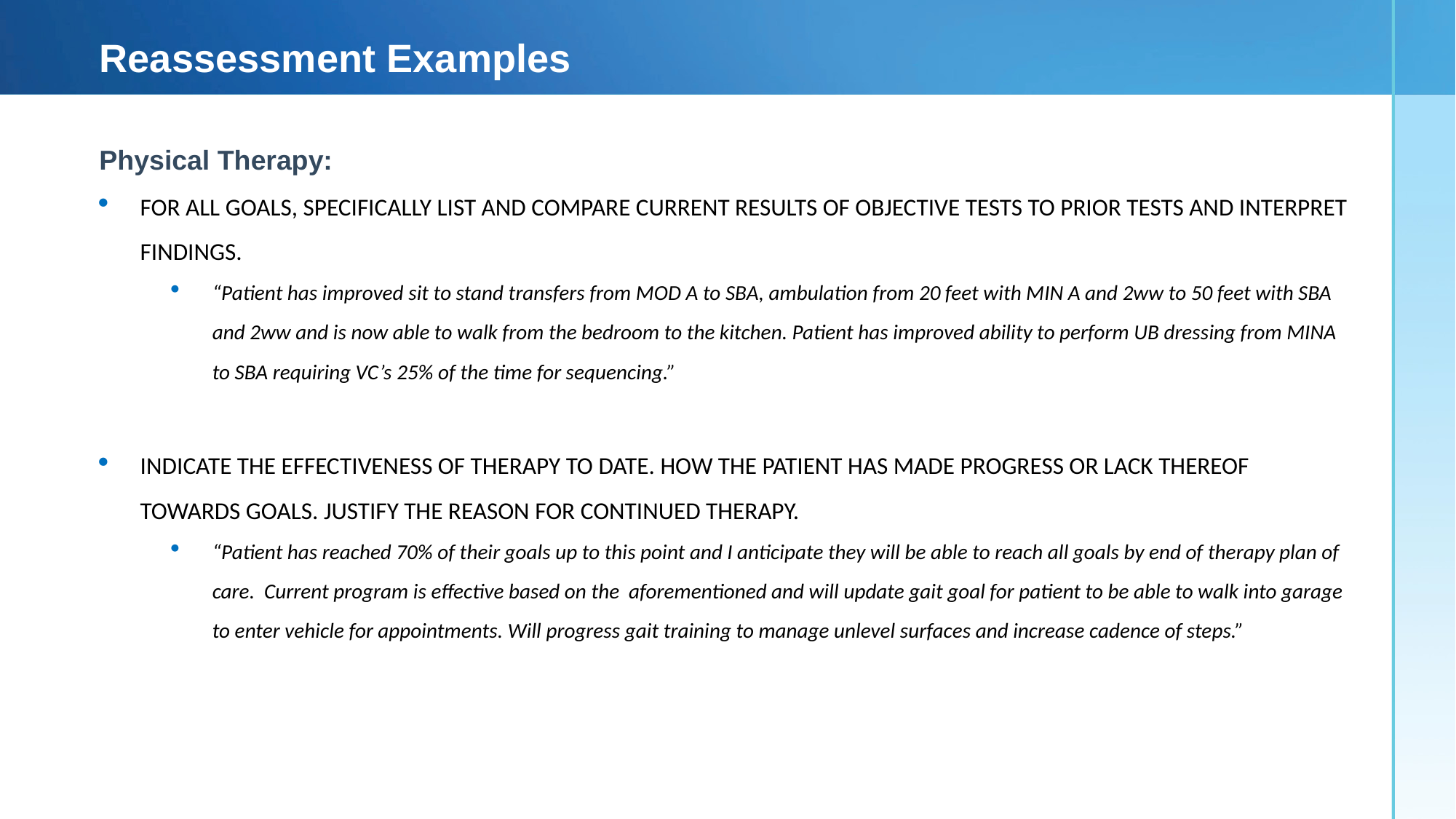

# Reassessment Examples
Physical Therapy:
FOR ALL GOALS, SPECIFICALLY LIST AND COMPARE CURRENT RESULTS OF OBJECTIVE TESTS TO PRIOR TESTS AND INTERPRET FINDINGS.
“Patient has improved sit to stand transfers from MOD A to SBA, ambulation from 20 feet with MIN A and 2ww to 50 feet with SBA and 2ww and is now able to walk from the bedroom to the kitchen. Patient has improved ability to perform UB dressing from MINA to SBA requiring VC’s 25% of the time for sequencing.”

INDICATE THE EFFECTIVENESS OF THERAPY TO DATE. HOW THE PATIENT HAS MADE PROGRESS OR LACK THEREOF TOWARDS GOALS. JUSTIFY THE REASON FOR CONTINUED THERAPY.
“Patient has reached 70% of their goals up to this point and I anticipate they will be able to reach all goals by end of therapy plan of care.  Current program is effective based on the  aforementioned and will update gait goal for patient to be able to walk into garage to enter vehicle for appointments. Will progress gait training to manage unlevel surfaces and increase cadence of steps.”